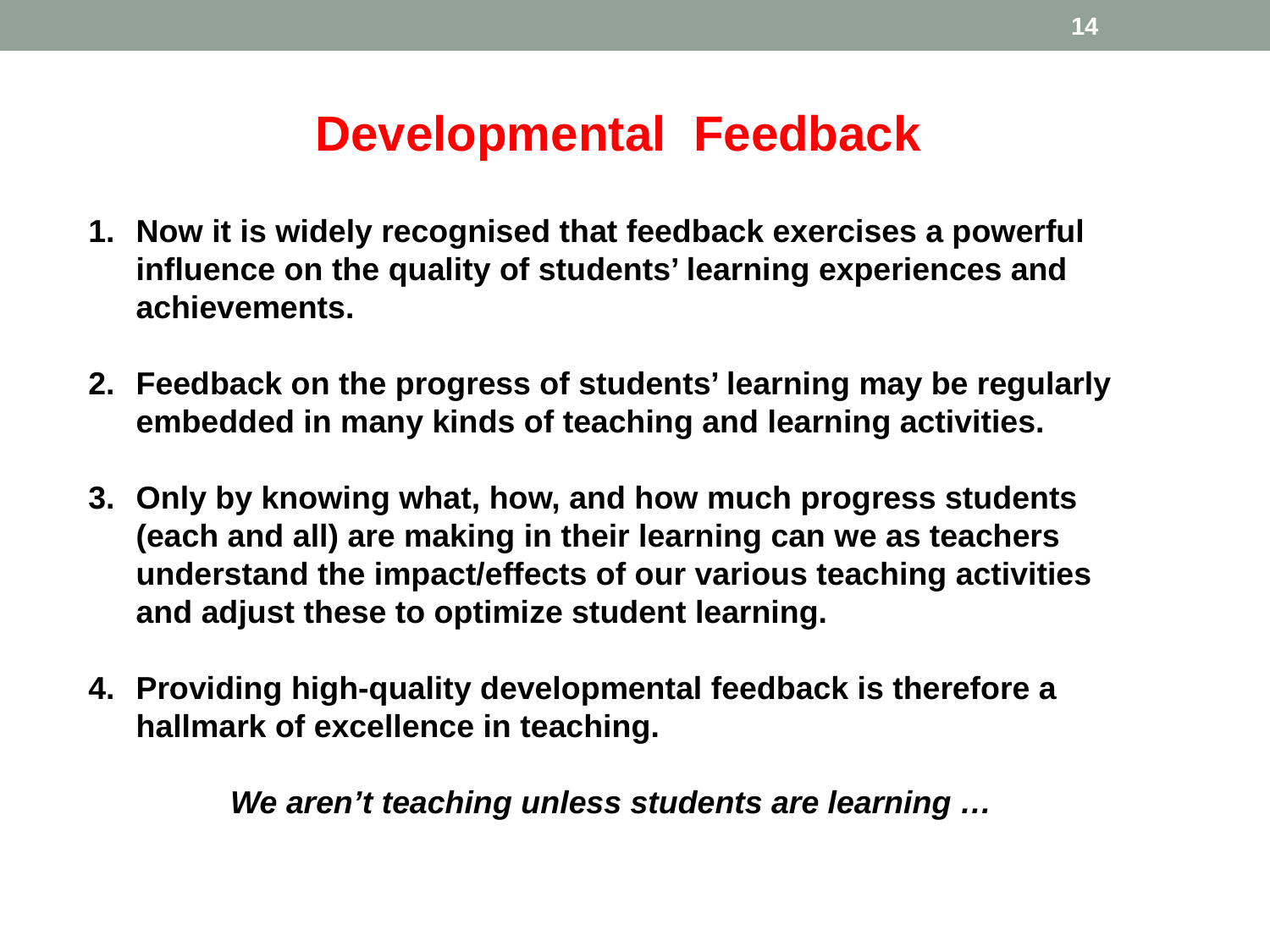

14
#
Developmental  Feedback
Now it is widely recognised that feedback exercises a powerful influence on the quality of students’ learning experiences and achievements.

Feedback on the progress of students’ learning may be regularly embedded in many kinds of teaching and learning activities.

Only by knowing what, how, and how much progress students (each and all) are making in their learning can we as teachers understand the impact/effects of our various teaching activities and adjust these to optimize student learning.

Providing high-quality developmental feedback is therefore a hallmark of excellence in teaching.

We aren’t teaching unless students are learning …